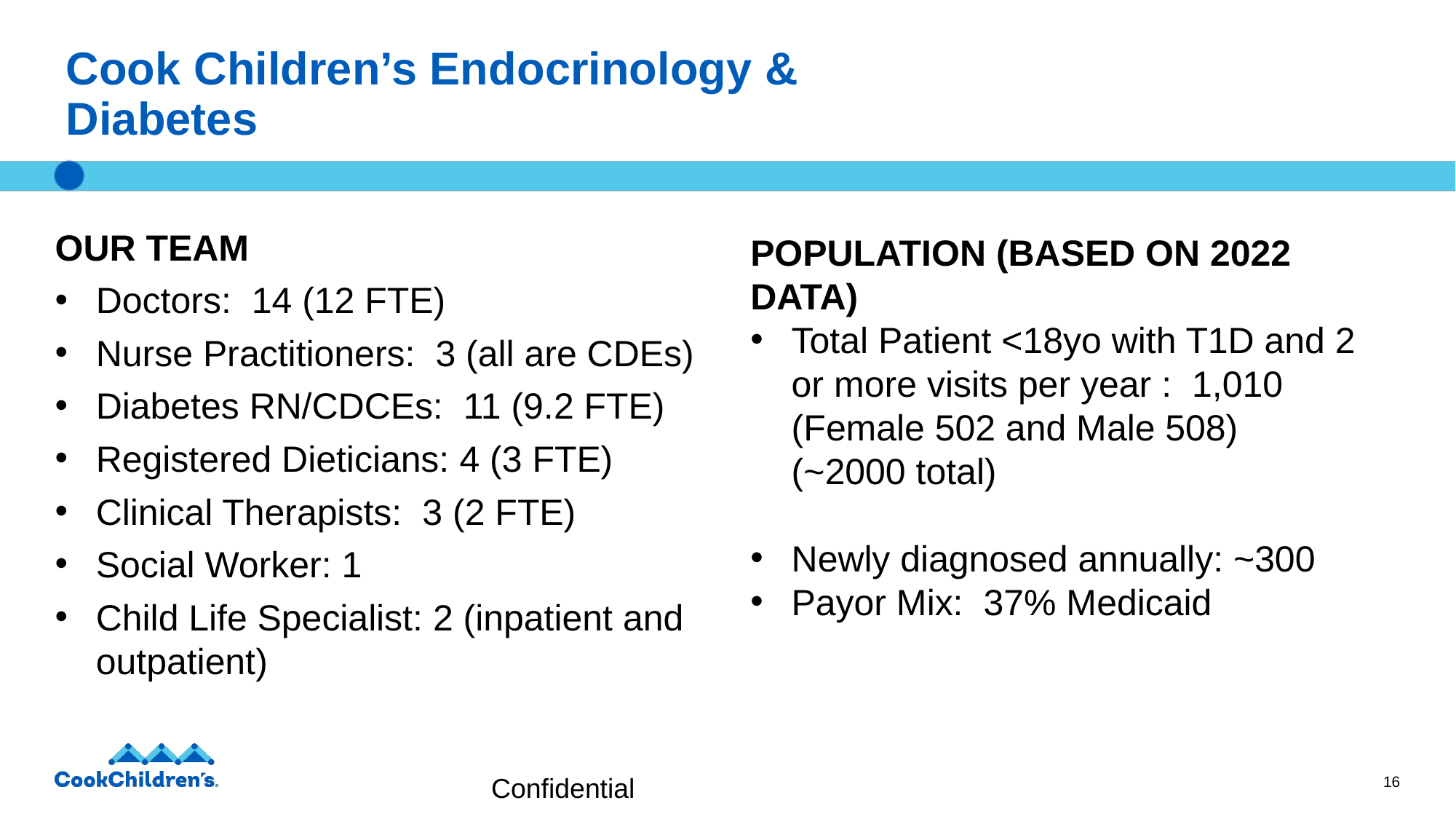

# Cook Children’s Endocrinology & Diabetes
POPULATION (BASED ON 2022 DATA)
Total Patient <18yo with T1D and 2 or more visits per year :  1,010 (Female 502 and Male 508) (~2000 total)

Newly diagnosed annually: ~300
Payor Mix:  37% Medicaid

OUR TEAM
Doctors:  14 (12 FTE)
Nurse Practitioners:  3 (all are CDEs)
Diabetes RN/CDCEs:  11 (9.2 FTE)
Registered Dieticians: 4 (3 FTE)
Clinical Therapists:  3 (2 FTE)
Social Worker: 1
Child Life Specialist: 2 (inpatient and
outpatient)

Confidential
16